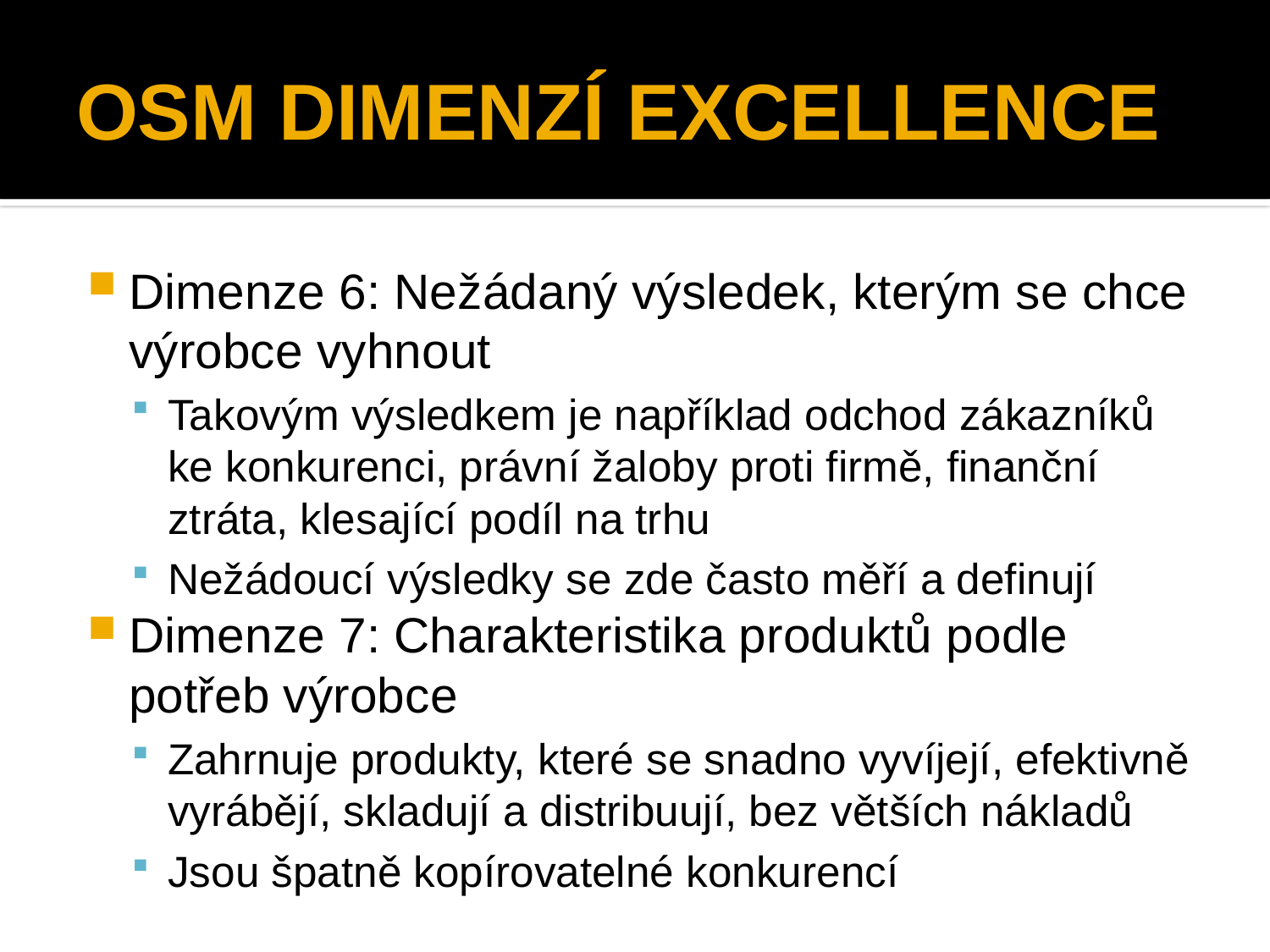

# OSM DIMENZÍ EXCELLENCE
Dimenze 6: Nežádaný výsledek, kterým se chce výrobce vyhnout
Takovým výsledkem je například odchod zákazníků ke konkurenci, právní žaloby proti firmě, finanční ztráta, klesající podíl na trhu
Nežádoucí výsledky se zde často měří a definují
Dimenze 7: Charakteristika produktů podle potřeb výrobce
Zahrnuje produkty, které se snadno vyvíjejí, efektivně vyrábějí, skladují a distribuují, bez větších nákladů
Jsou špatně kopírovatelné konkurencí